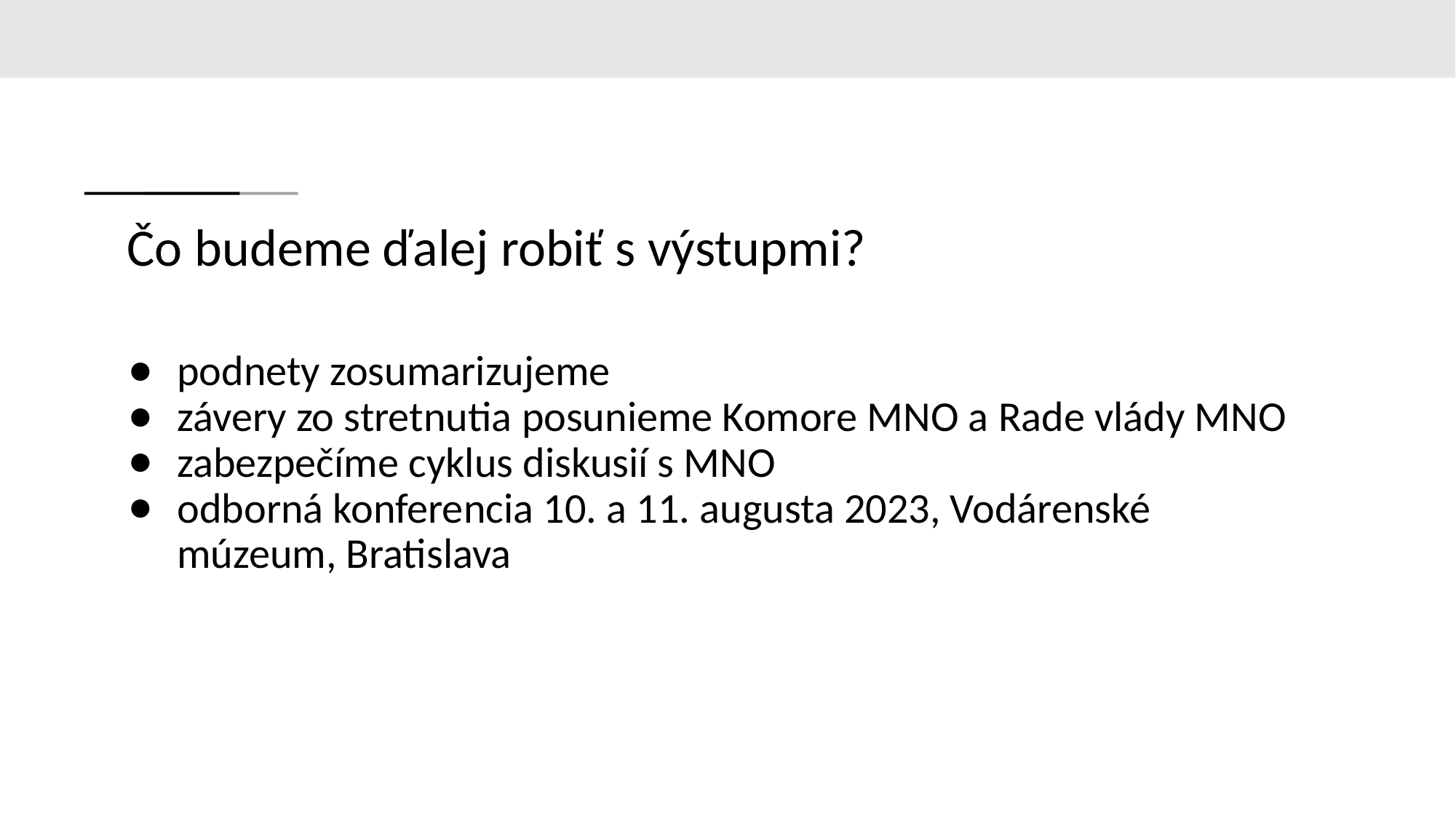

# Čo budeme ďalej robiť s výstupmi?
podnety zosumarizujeme
závery zo stretnutia posunieme Komore MNO a Rade vlády MNO
zabezpečíme cyklus diskusií s MNO
odborná konferencia 10. a 11. augusta 2023, Vodárenské múzeum, Bratislava